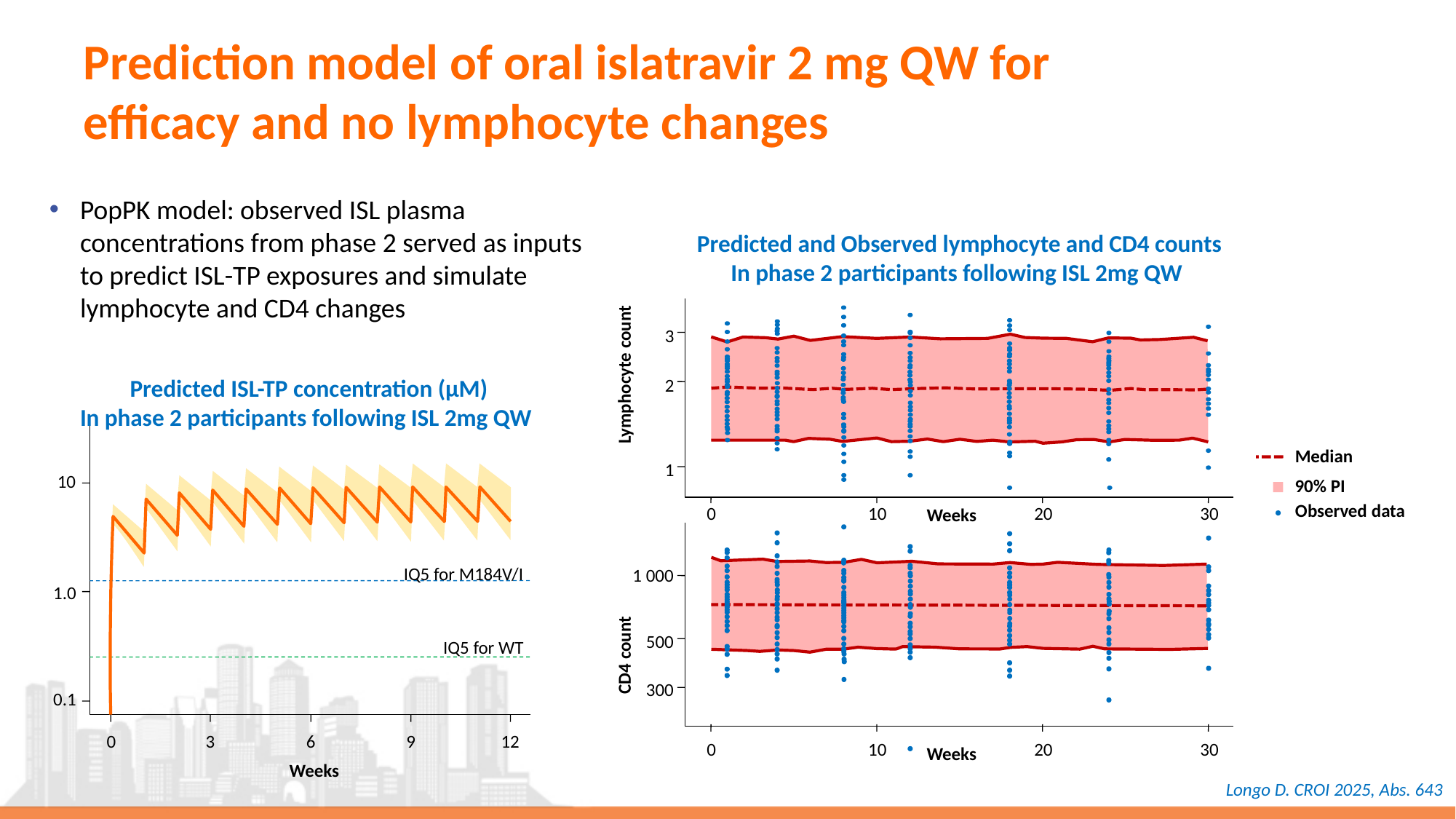

# Prediction model of oral islatravir 2 mg QW for efficacy and no lymphocyte changes
PopPK model: observed ISL plasma concentrations from phase 2 served as inputs to predict ISL-TP exposures and simulate lymphocyte and CD4 changes
Predicted and Observed lymphocyte and CD4 counts
In phase 2 participants following ISL 2mg QW

3
2
1
Lymphocyte count
Predicted ISL-TP concentration (µM)
In phase 2 participants following ISL 2mg QW

Median

10
90% PI

Observed data
0
10
20
30
Weeks

IQ5 for M184V/I

1 000

1.0

500

IQ5 for WT

CD4 count

300

0.1

0
3
6
9
12
0
10
20
30
Weeks

Weeks
Longo D. CROI 2025, Abs. 643